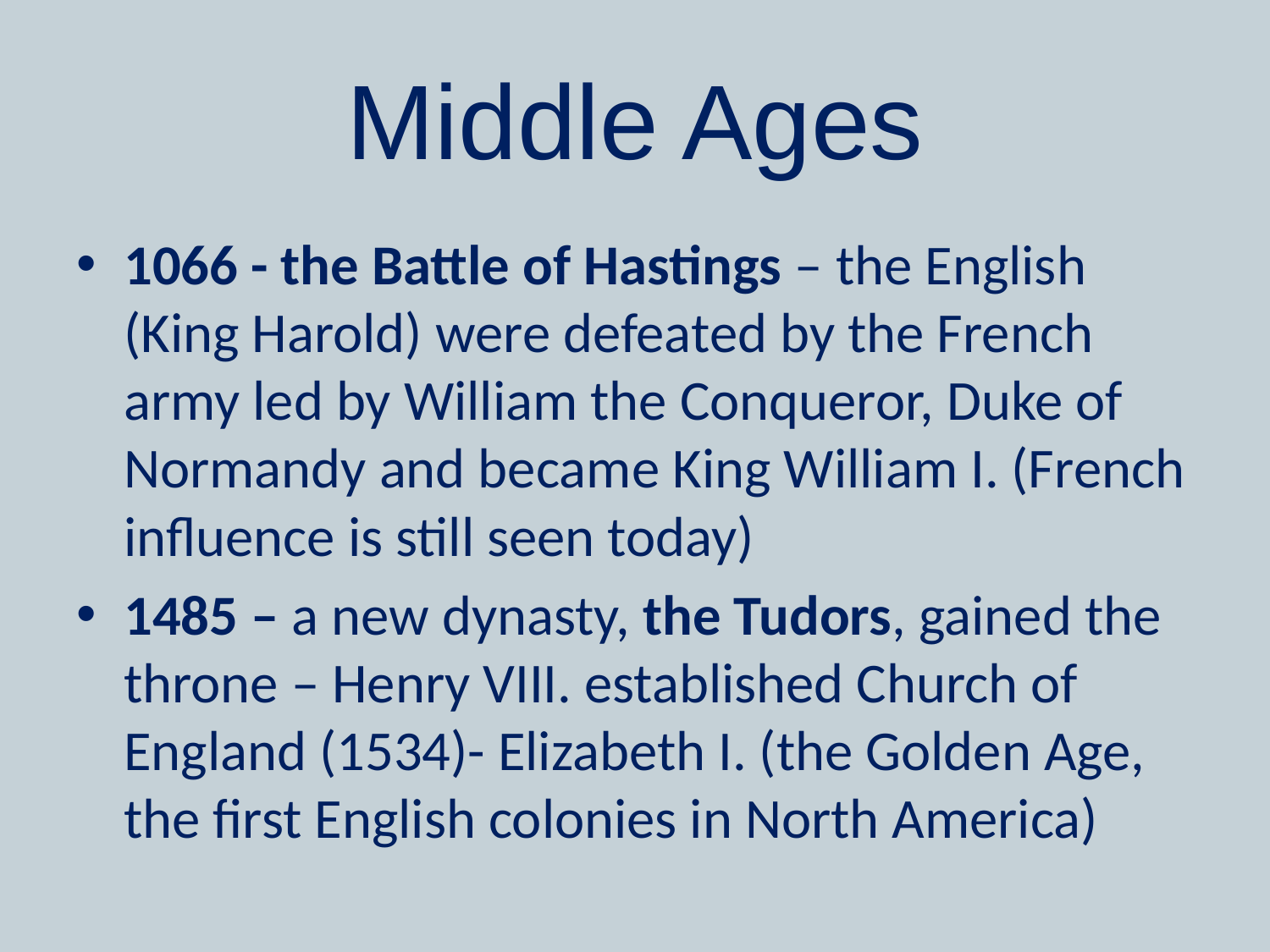

# Middle Ages
1066 - the Battle of Hastings – the English (King Harold) were defeated by the French army led by William the Conqueror, Duke of Normandy and became King William I. (French influence is still seen today)
1485 – a new dynasty, the Tudors, gained the throne – Henry VIII. established Church of England (1534)- Elizabeth I. (the Golden Age, the first English colonies in North America)